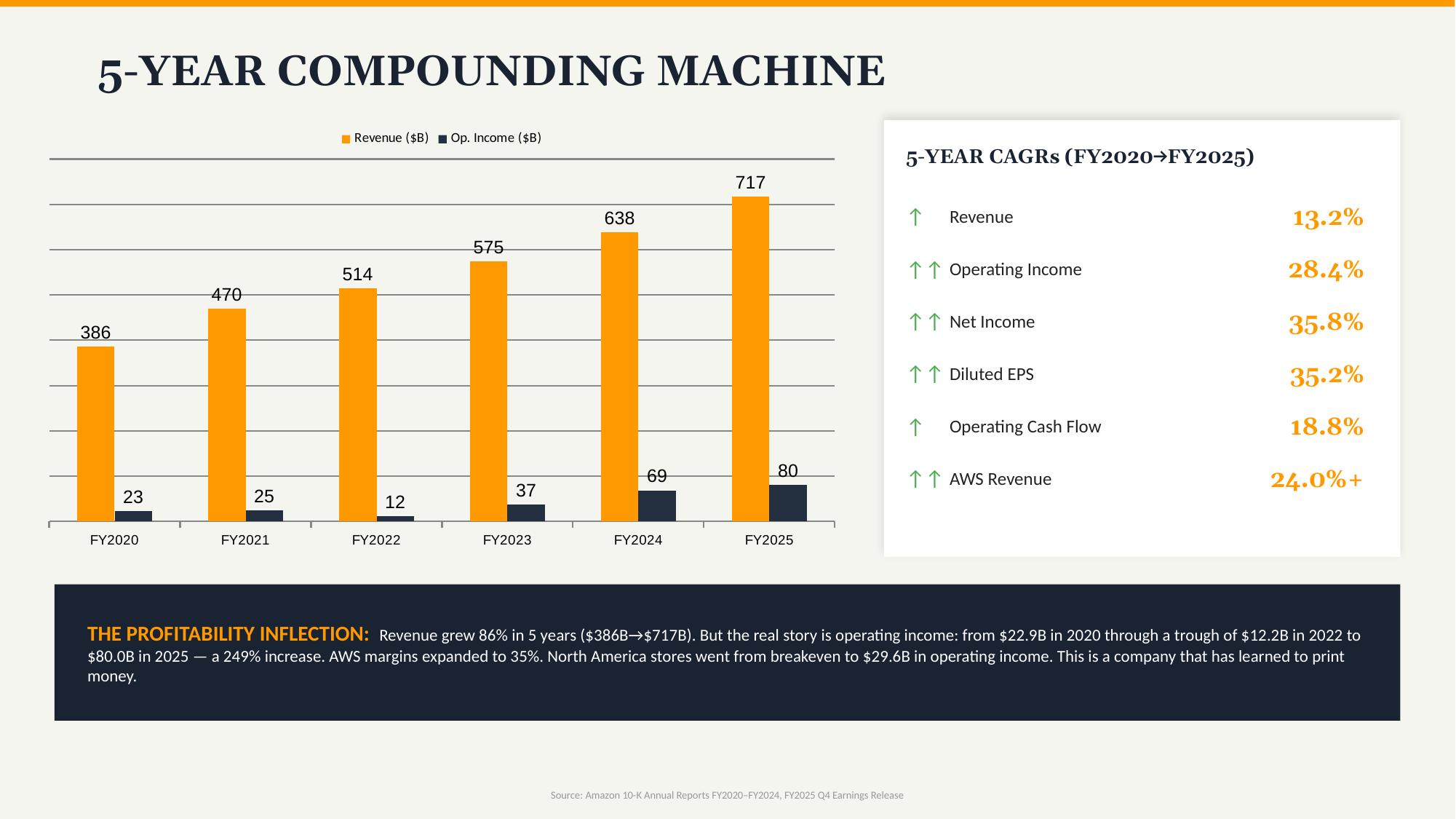

5-YEAR COMPOUNDING MACHINE

### Chart

| Category | Revenue ($B) | Op. Income ($B) |
|---|---|---|
| FY2020 | 386.1 | 22.9 |
| FY2021 | 469.8 | 24.9 |
| FY2022 | 514.0 | 12.2 |
| FY2023 | 574.8 | 36.9 |
| FY2024 | 638.0 | 68.6 |
| FY2025 | 716.9 | 80.0 |
5-YEAR CAGRs (FY2020→FY2025)
↑
Revenue
13.2%
↑↑
Operating Income
28.4%
↑↑
Net Income
35.8%
↑↑
Diluted EPS
35.2%
↑
Operating Cash Flow
18.8%
↑↑
AWS Revenue
24.0%+

THE PROFITABILITY INFLECTION:  Revenue grew 86% in 5 years ($386B→$717B). But the real story is operating income: from $22.9B in 2020 through a trough of $12.2B in 2022 to $80.0B in 2025 — a 249% increase. AWS margins expanded to 35%. North America stores went from breakeven to $29.6B in operating income. This is a company that has learned to print money.
Source: Amazon 10-K Annual Reports FY2020–FY2024, FY2025 Q4 Earnings Release